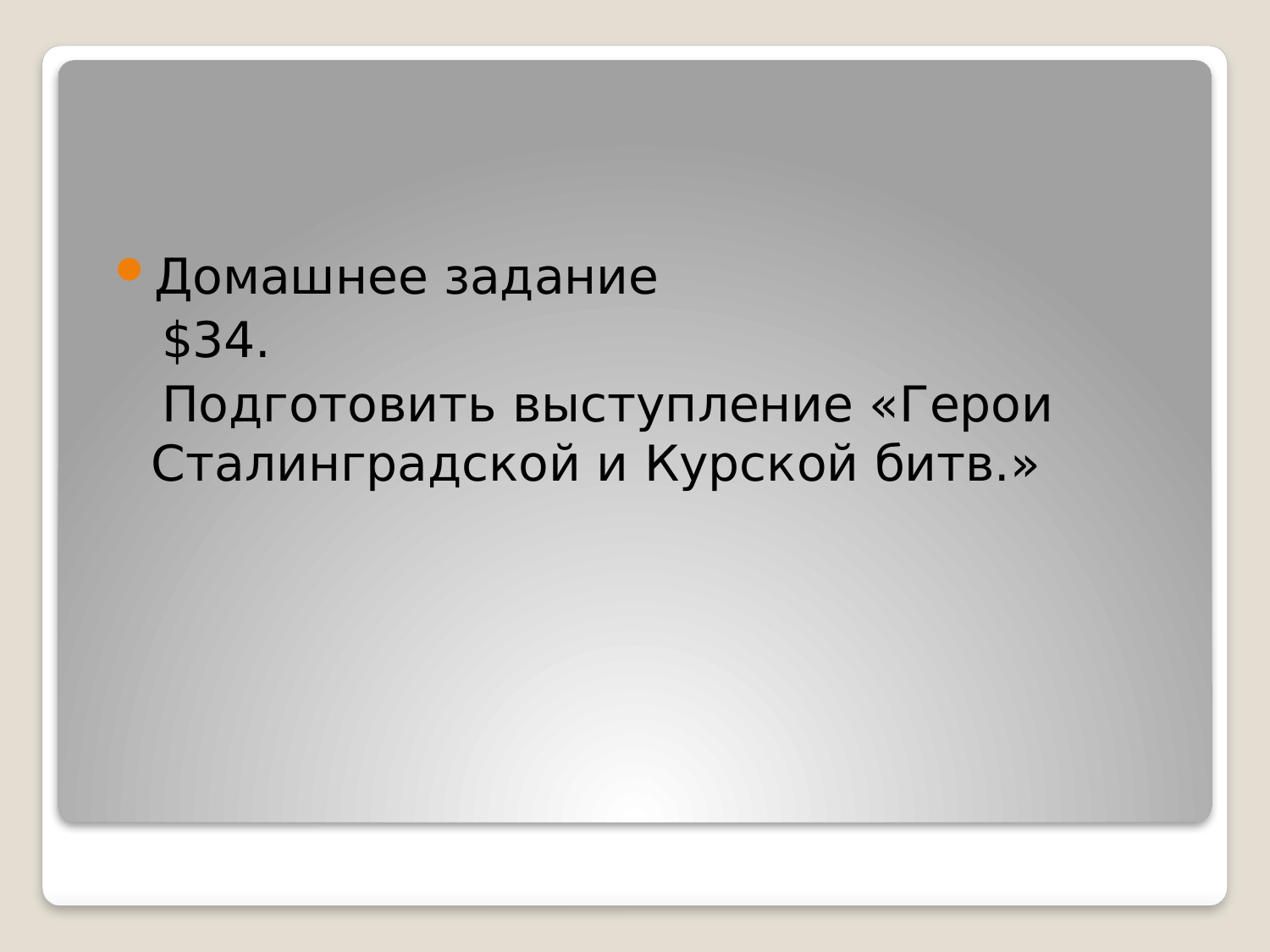

#

Домашнее задание
   $34.
   Подготовить выступление «Герои Сталинградской и Курской битв.»